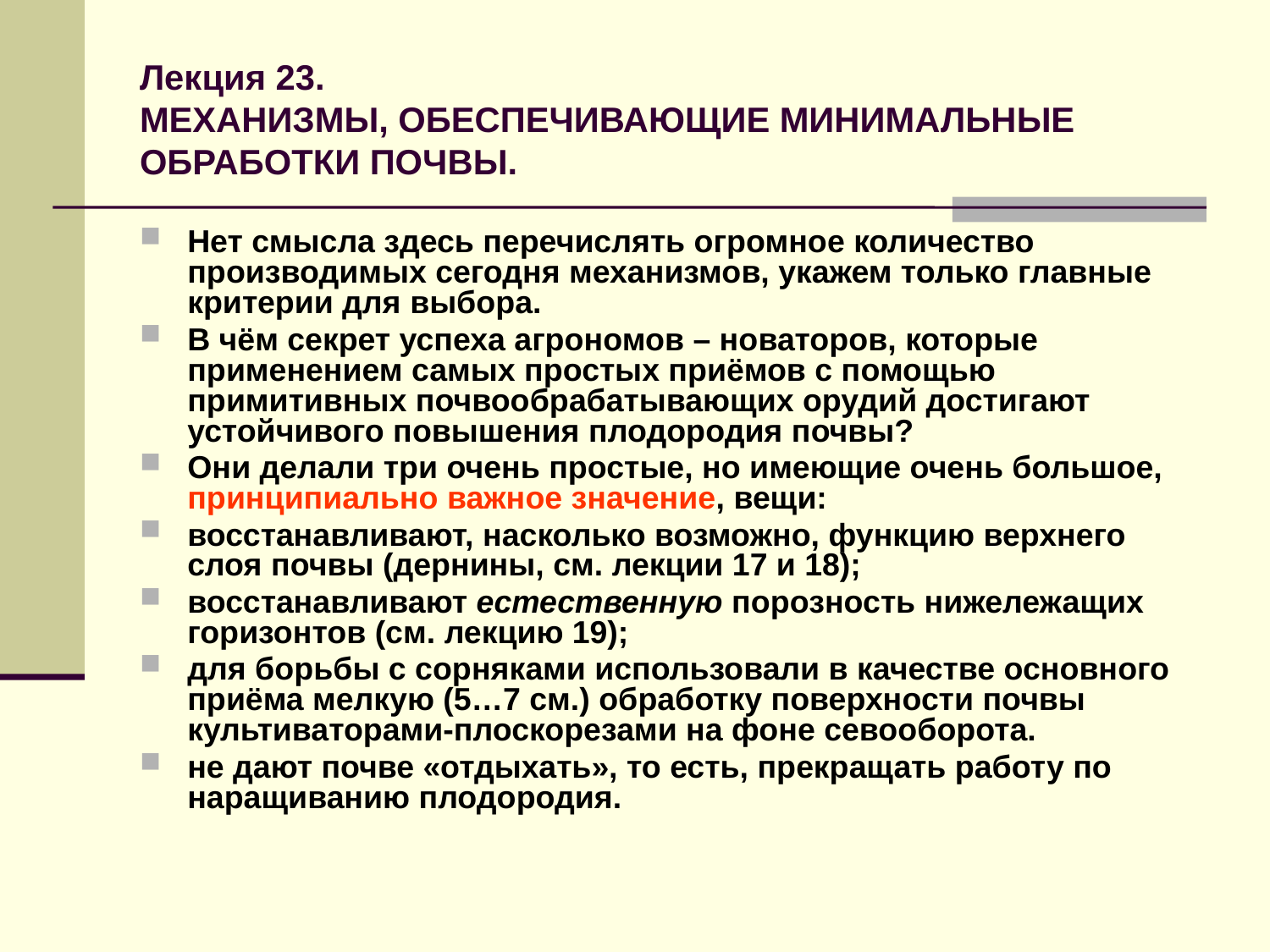

# Лекция 23. МЕХАНИЗМЫ, ОБЕСПЕЧИВАЮЩИЕ МИНИМАЛЬНЫЕ ОБРАБОТКИ ПОЧВЫ.
Нет смысла здесь перечислять огромное количество производимых сегодня механизмов, укажем только главные критерии для выбора.
В чём секрет успеха агрономов – новаторов, которые применением самых простых приёмов с помощью примитивных почвообрабатывающих орудий достигают устойчивого повышения плодородия почвы?
Они делали три очень простые, но имеющие очень большое, принципиально важное значение, вещи:
восстанавливают, насколько возможно, функцию верхнего слоя почвы (дернины, см. лекции 17 и 18);
восстанавливают естественную порозность нижележащих горизонтов (см. лекцию 19);
для борьбы с сорняками использовали в качестве основного приёма мелкую (5…7 см.) обработку поверхности почвы культиваторами-плоскорезами на фоне севооборота.
не дают почве «отдыхать», то есть, прекращать работу по наращиванию плодородия.